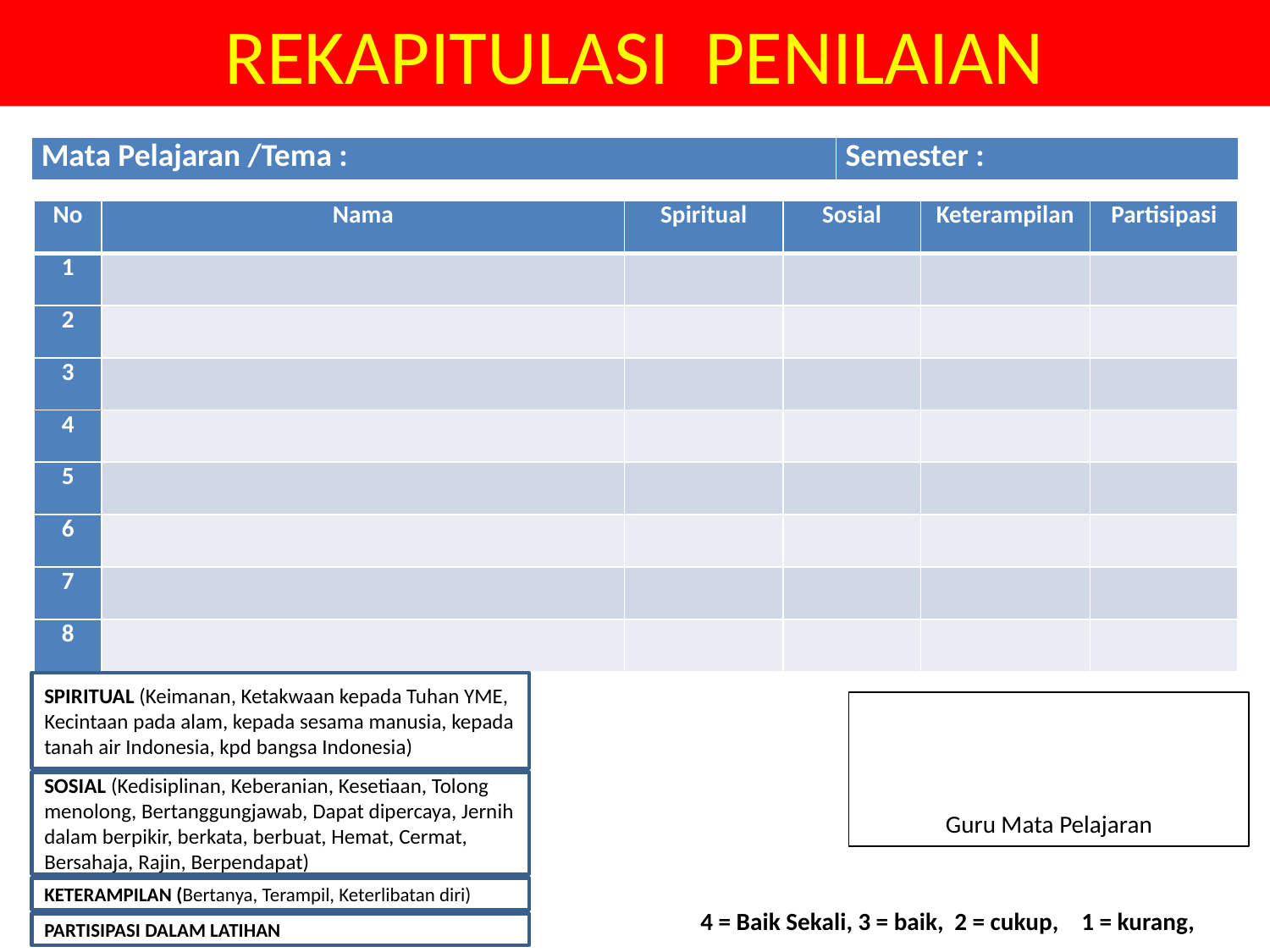

# REKAPITULASI  PENILAIAN
| Mata Pelajaran /Tema : | Semester : |
| --- | --- |
| No | Nama | Spiritual | Sosial | Keterampilan | Partisipasi |
| --- | --- | --- | --- | --- | --- |
| 1 |  |  |  |  |  |
| 2 |  |  |  |  |  |
| 3 |  |  |  |  |  |
| 4 |  |  |  |  |  |
| 5 |  |  |  |  |  |
| 6 |  |  |  |  |  |
| 7 |  |  |  |  |  |
| 8 |  |  |  |  |  |
| Mata Pelajaran : | Semester : |
| --- | --- |
SPIRITUAL (Keimanan, Ketakwaan kepada Tuhan YME, Kecintaan pada alam, kepada sesama manusia, kepada tanah air Indonesia, kpd bangsa Indonesia)

Guru Mata Pelajaran
SOSIAL (Kedisiplinan, Keberanian, Kesetiaan, Tolong menolong, Bertanggungjawab, Dapat dipercaya, Jernih dalam berpikir, berkata, berbuat, Hemat, Cermat, Bersahaja, Rajin, Berpendapat)
KETERAMPILAN (Bertanya, Terampil, Keterlibatan diri)
4 = Baik Sekali, 3 = baik, 	2 = cukup, 	1 = kurang,
PARTISIPASI DALAM LATIHAN